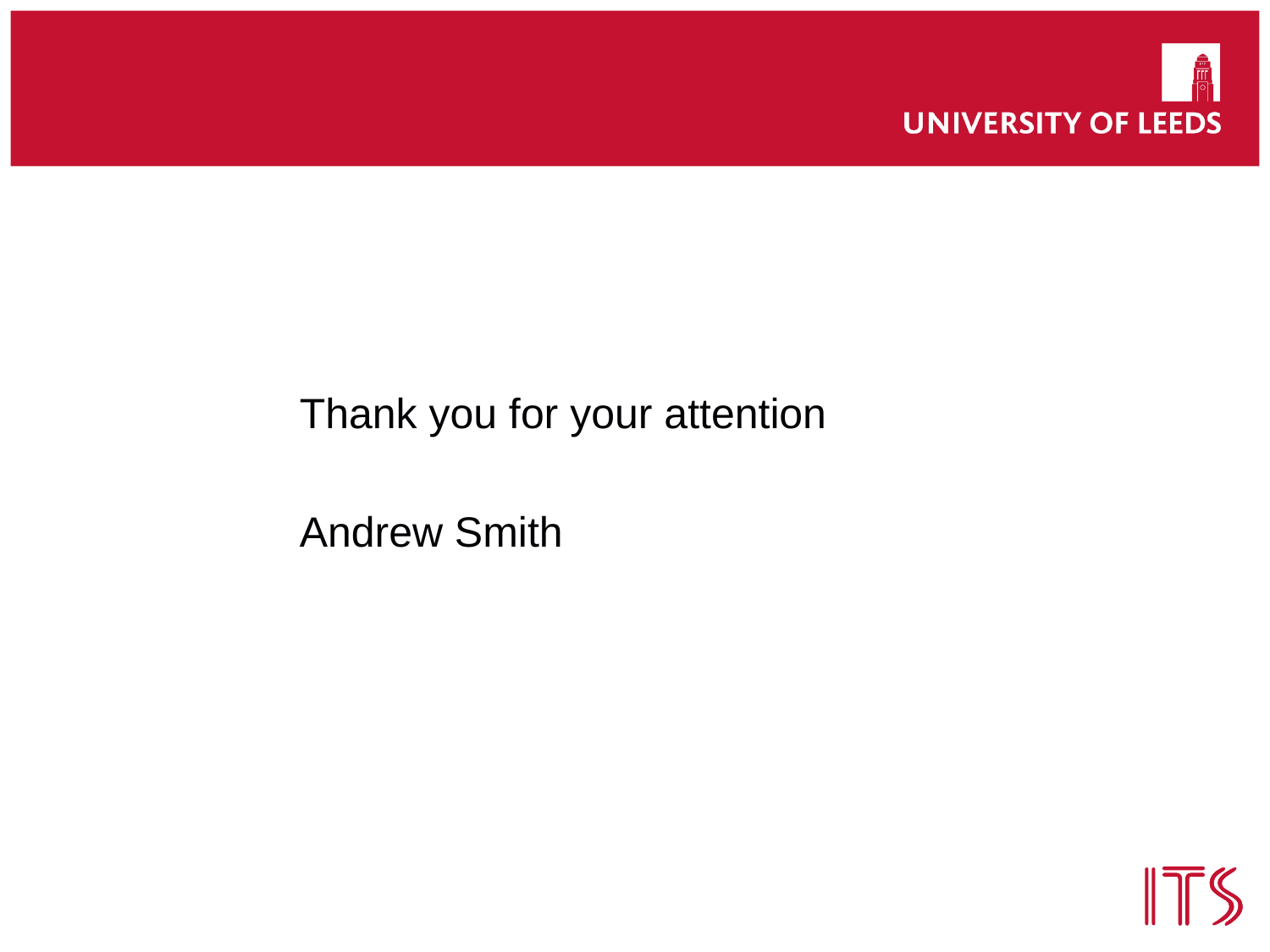

#

			Thank you for your attention
			Andrew Smith